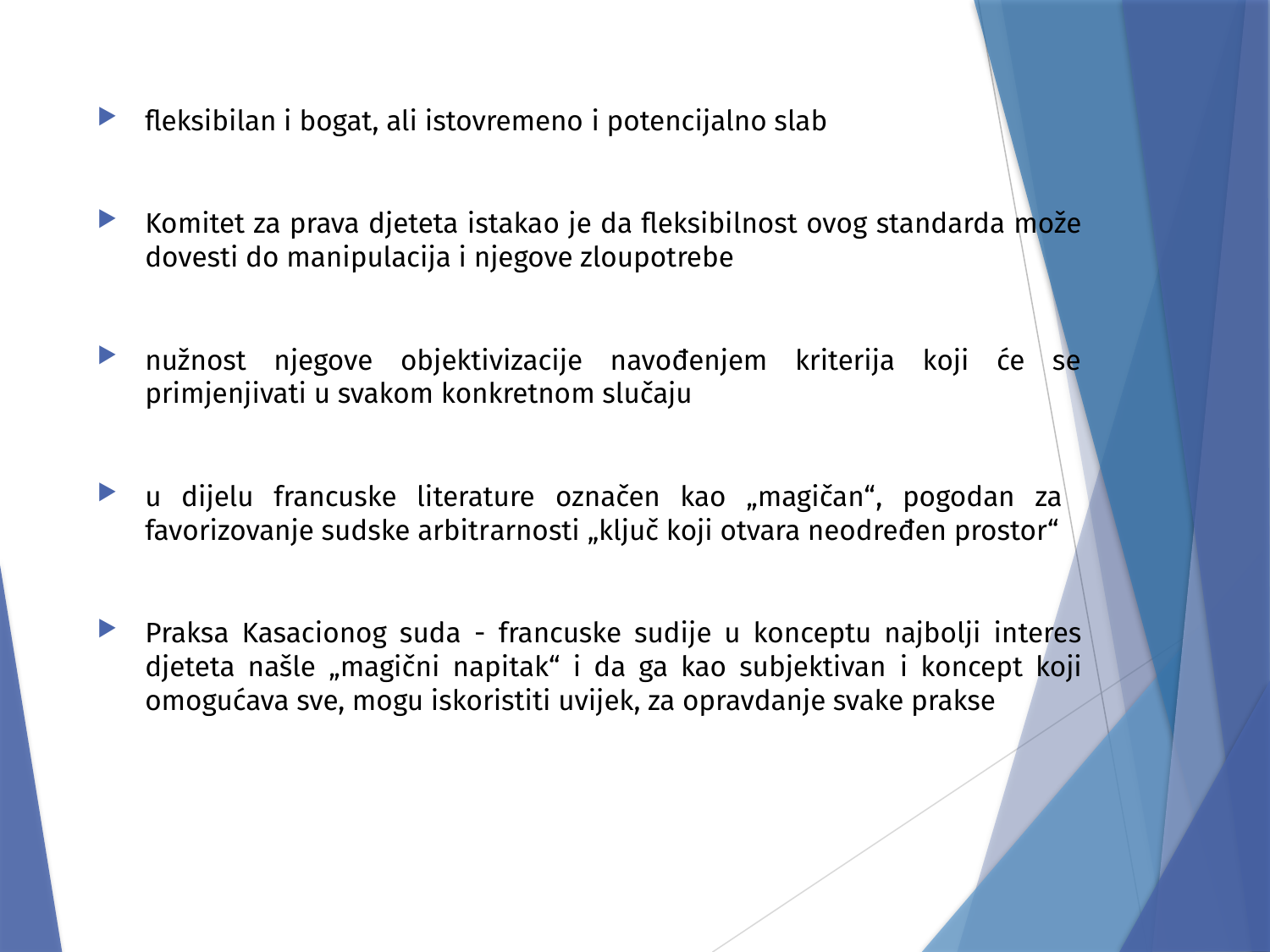

fleksibilan i bogat, ali istovremeno i potencijalno slab

Komitet za prava djeteta istakao je da fleksibilnost ovog standarda može dovesti do manipulacija i njegove zloupotrebe

nužnost njegove objektivizacije navođenjem kriterija koji će se primjenjivati u svakom konkretnom slučaju

u dijelu francuske literature označen kao „magičan“, pogodan za  favorizovanje sudske arbitrarnosti „ključ koji otvara neodređen prostor“

Praksa Kasacionog suda - francuske sudije u konceptu najbolji interes djeteta našle „magični napitak“ i da ga kao subjektivan i koncept koji omogućava sve, mogu iskoristiti uvijek, za opravdanje svake prakse